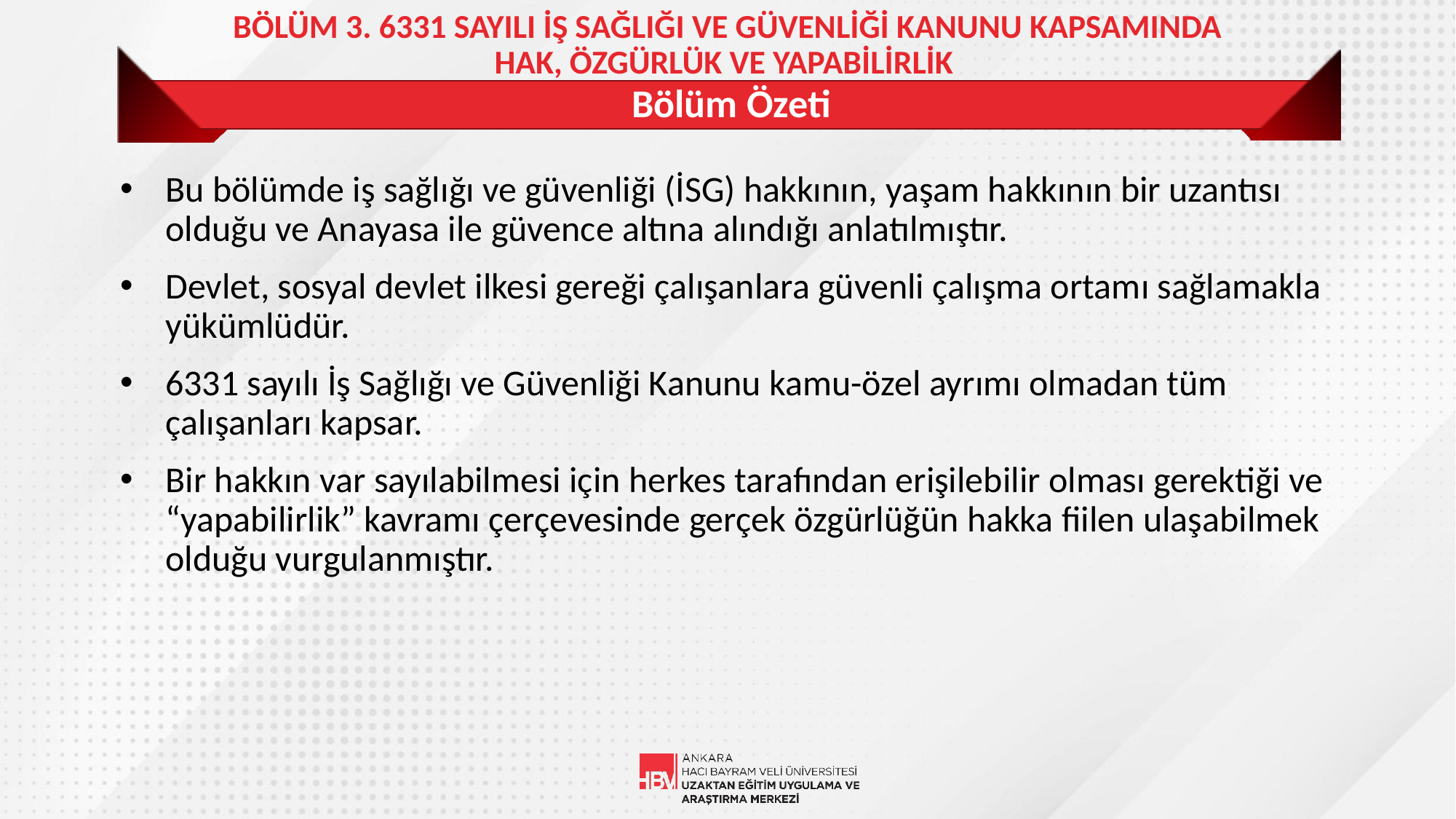

BÖLÜM 3. 6331 SAYILI İŞ SAĞLIĞI VE GÜVENLİĞİ KANUNU KAPSAMINDA HAK, ÖZGÜRLÜK VE YAPABİLİRLİK
# Bölüm Özeti
Bu bölümde iş sağlığı ve güvenliği (İSG) hakkının, yaşam hakkının bir uzantısı olduğu ve Anayasa ile güvence altına alındığı anlatılmıştır.
Devlet, sosyal devlet ilkesi gereği çalışanlara güvenli çalışma ortamı sağlamakla yükümlüdür.
6331 sayılı İş Sağlığı ve Güvenliği Kanunu kamu-özel ayrımı olmadan tüm çalışanları kapsar.
Bir hakkın var sayılabilmesi için herkes tarafından erişilebilir olması gerektiği ve “yapabilirlik” kavramı çerçevesinde gerçek özgürlüğün hakka fiilen ulaşabilmek olduğu vurgulanmıştır.